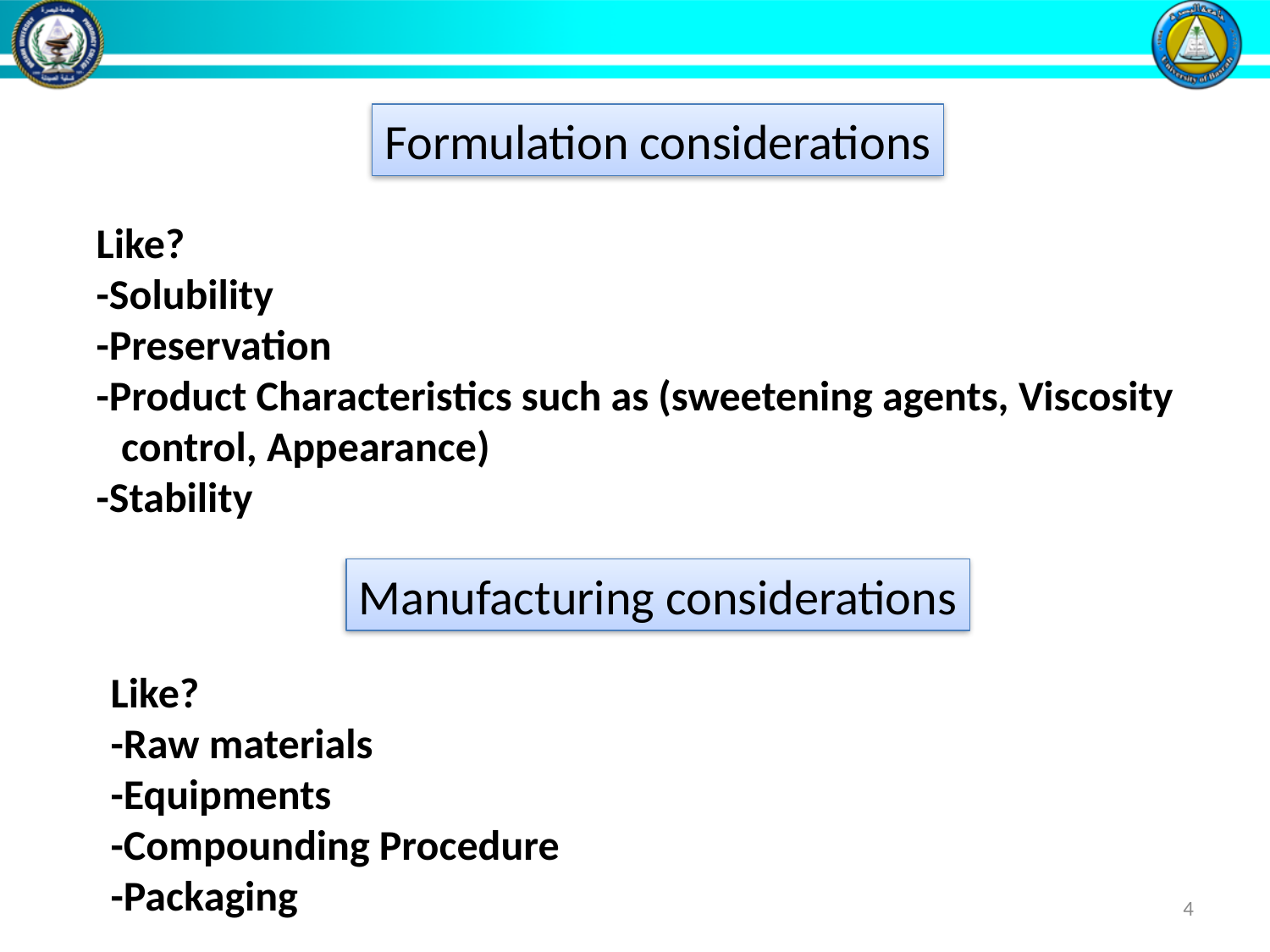

Formulation considerations
Like?
-Solubility
-Preservation
-Product Characteristics such as (sweetening agents, Viscosity control, Appearance)
-Stability

Manufacturing considerations
Like?
-Raw materials
-Equipments
-Compounding Procedure
-Packaging

4